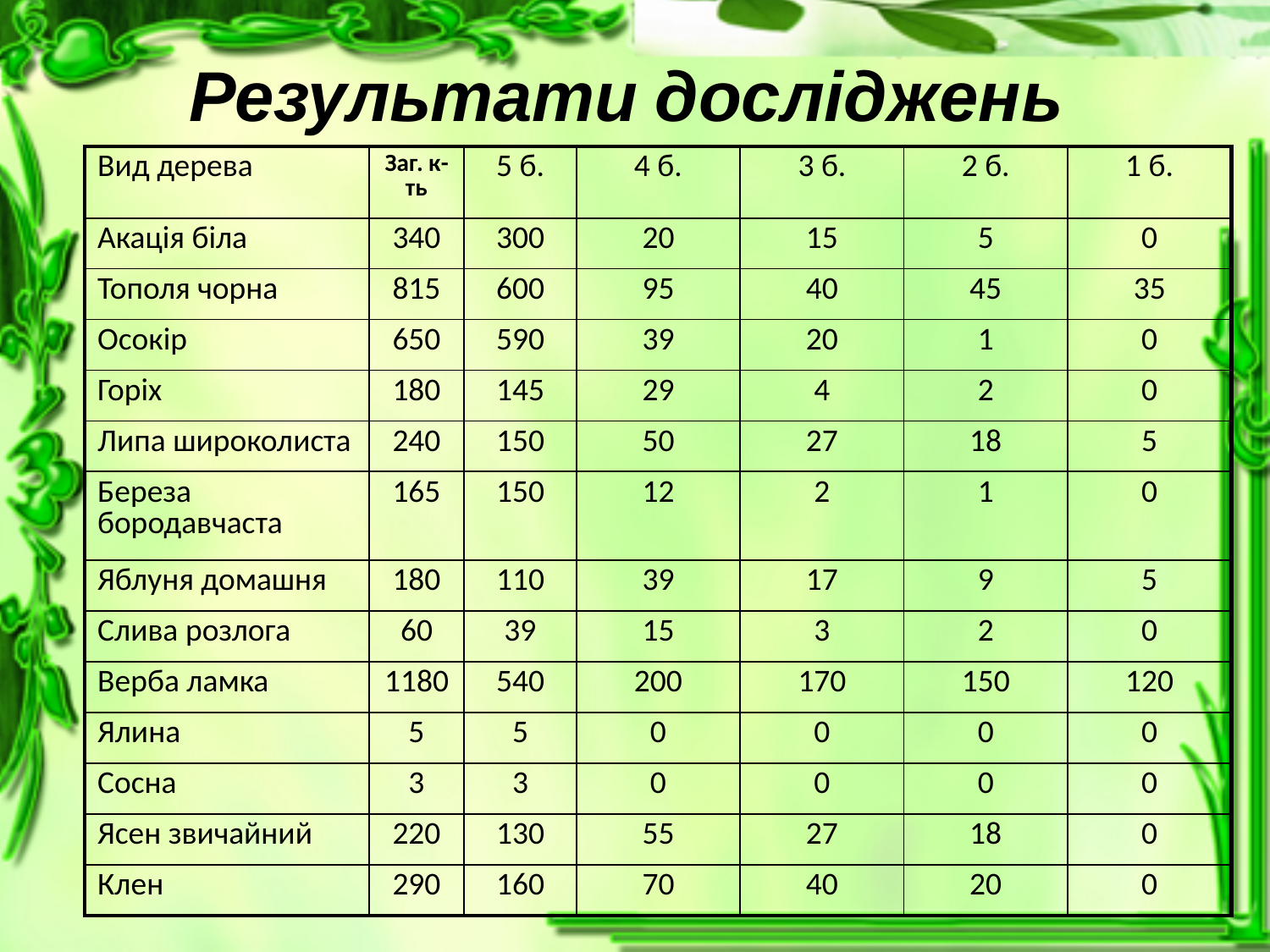

# Результати досліджень
| Вид дерева | Заг. к-ть | 5 б. | 4 б. | 3 б. | 2 б. | 1 б. |
| --- | --- | --- | --- | --- | --- | --- |
| Акація біла | 340 | 300 | 20 | 15 | 5 | 0 |
| Тополя чорна | 815 | 600 | 95 | 40 | 45 | 35 |
| Осокір | 650 | 590 | 39 | 20 | 1 | 0 |
| Горіх | 180 | 145 | 29 | 4 | 2 | 0 |
| Липа широколиста | 240 | 150 | 50 | 27 | 18 | 5 |
| Береза бородавчаста | 165 | 150 | 12 | 2 | 1 | 0 |
| Яблуня домашня | 180 | 110 | 39 | 17 | 9 | 5 |
| Слива розлога | 60 | 39 | 15 | 3 | 2 | 0 |
| Верба ламка | 1180 | 540 | 200 | 170 | 150 | 120 |
| Ялина | 5 | 5 | 0 | 0 | 0 | 0 |
| Сосна | 3 | 3 | 0 | 0 | 0 | 0 |
| Ясен звичайний | 220 | 130 | 55 | 27 | 18 | 0 |
| Клен | 290 | 160 | 70 | 40 | 20 | 0 |